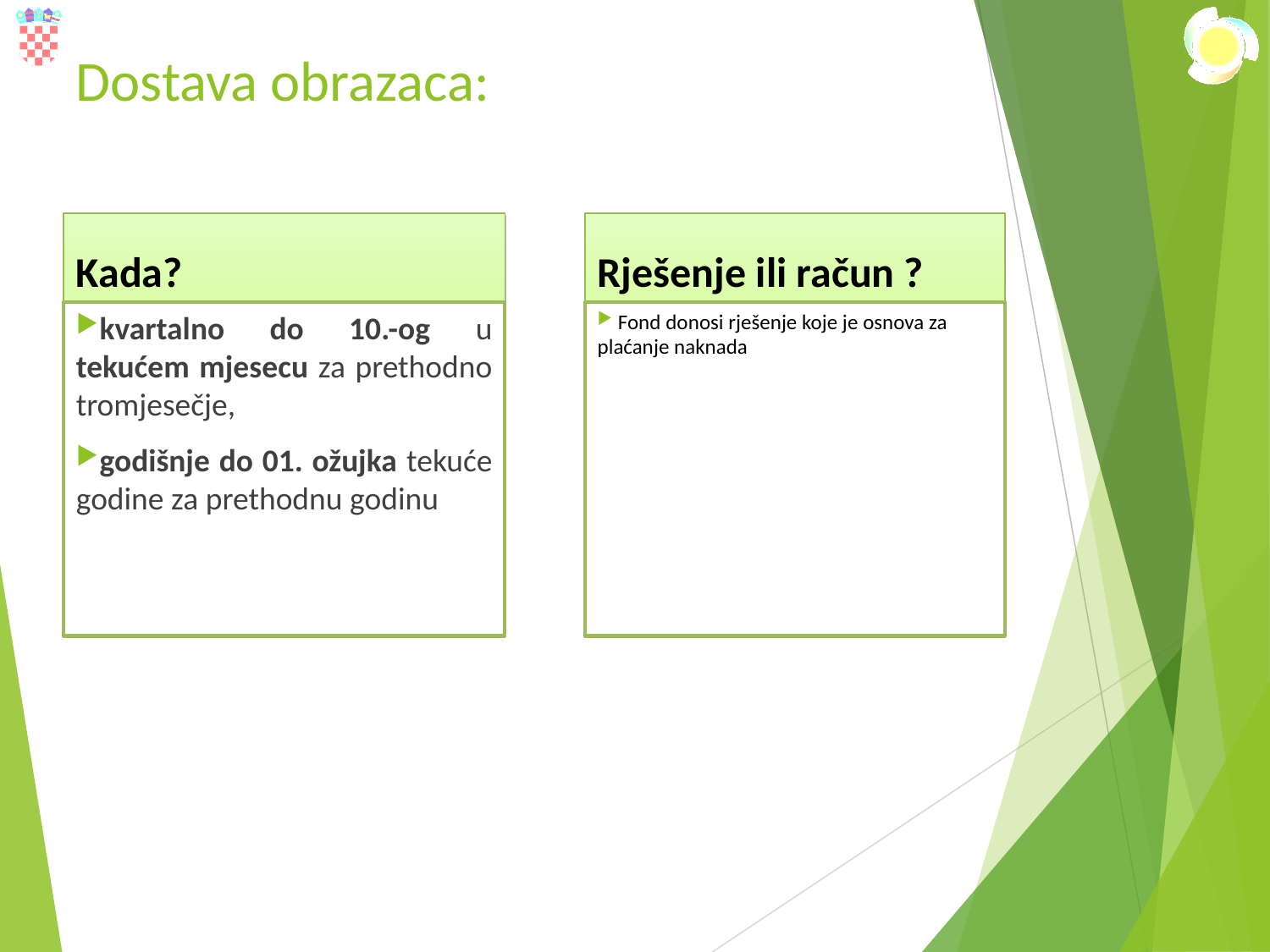

# Dostava obrazaca:
Kada?
Rješenje ili račun ?
kvartalno do 10.-og u tekućem mjesecu za prethodno tromjesečje,
godišnje do 01. ožujka tekuće godine za prethodnu godinu

 Fond donosi rješenje koje je osnova za plaćanje naknada